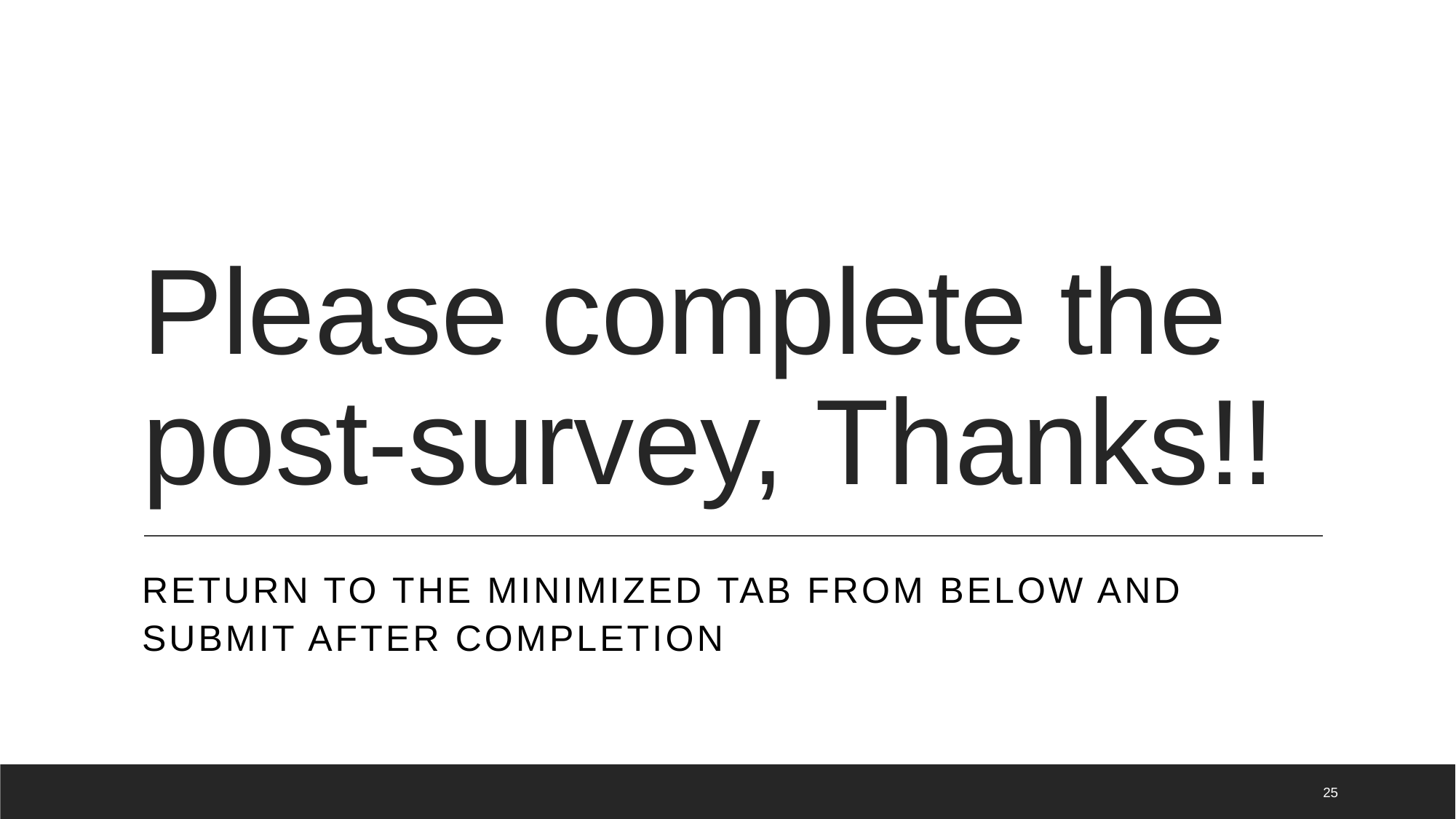

# Please complete the post-survey, Thanks!!
Return to the minimized tab from below and submit after completion
25